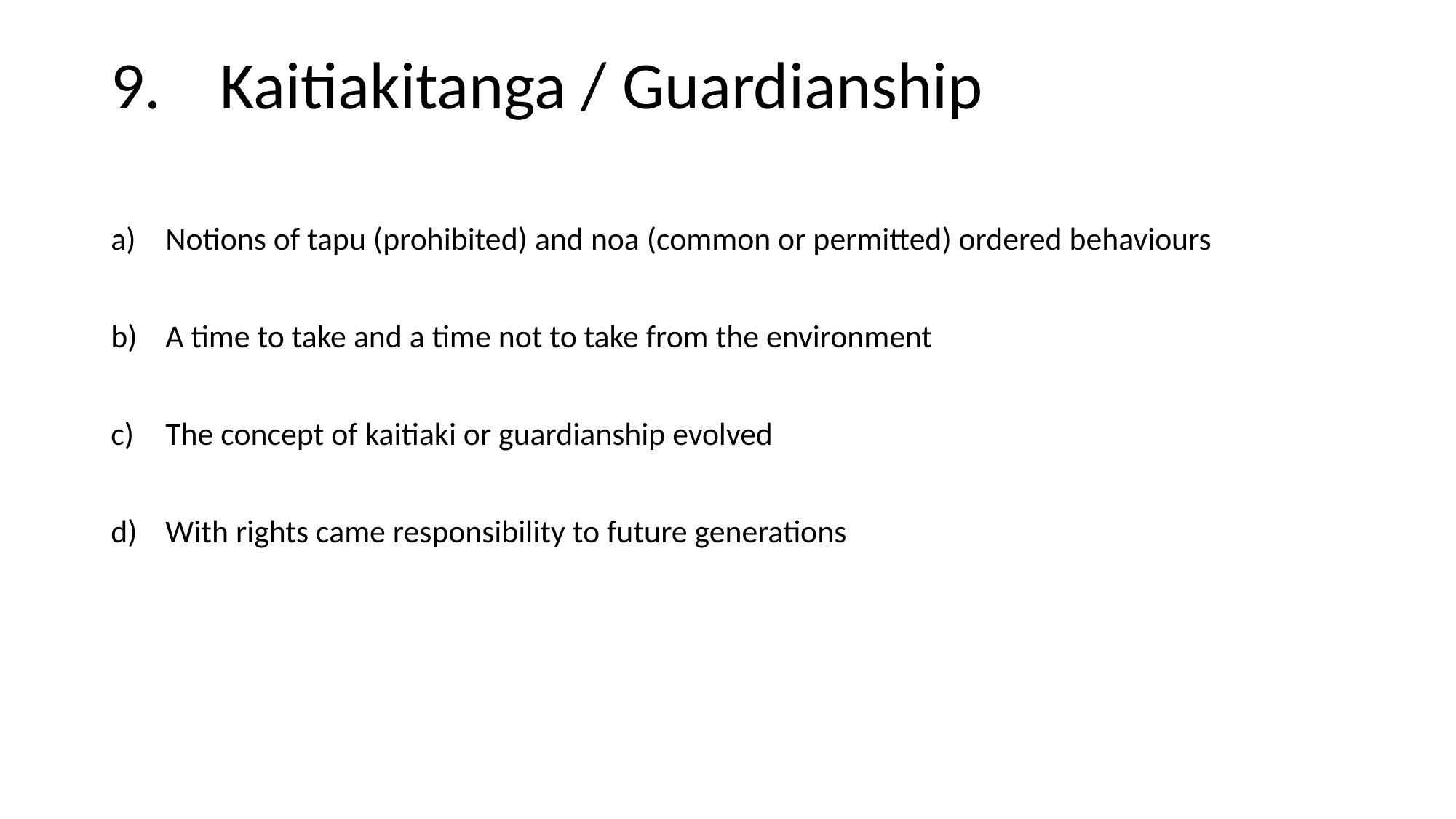

# 9.	Kaitiakitanga / Guardianship

Notions of tapu (prohibited) and noa (common or permitted) ordered behaviours

A time to take and a time not to take from the environment

The concept of kaitiaki or guardianship evolved

With rights came responsibility to future generations